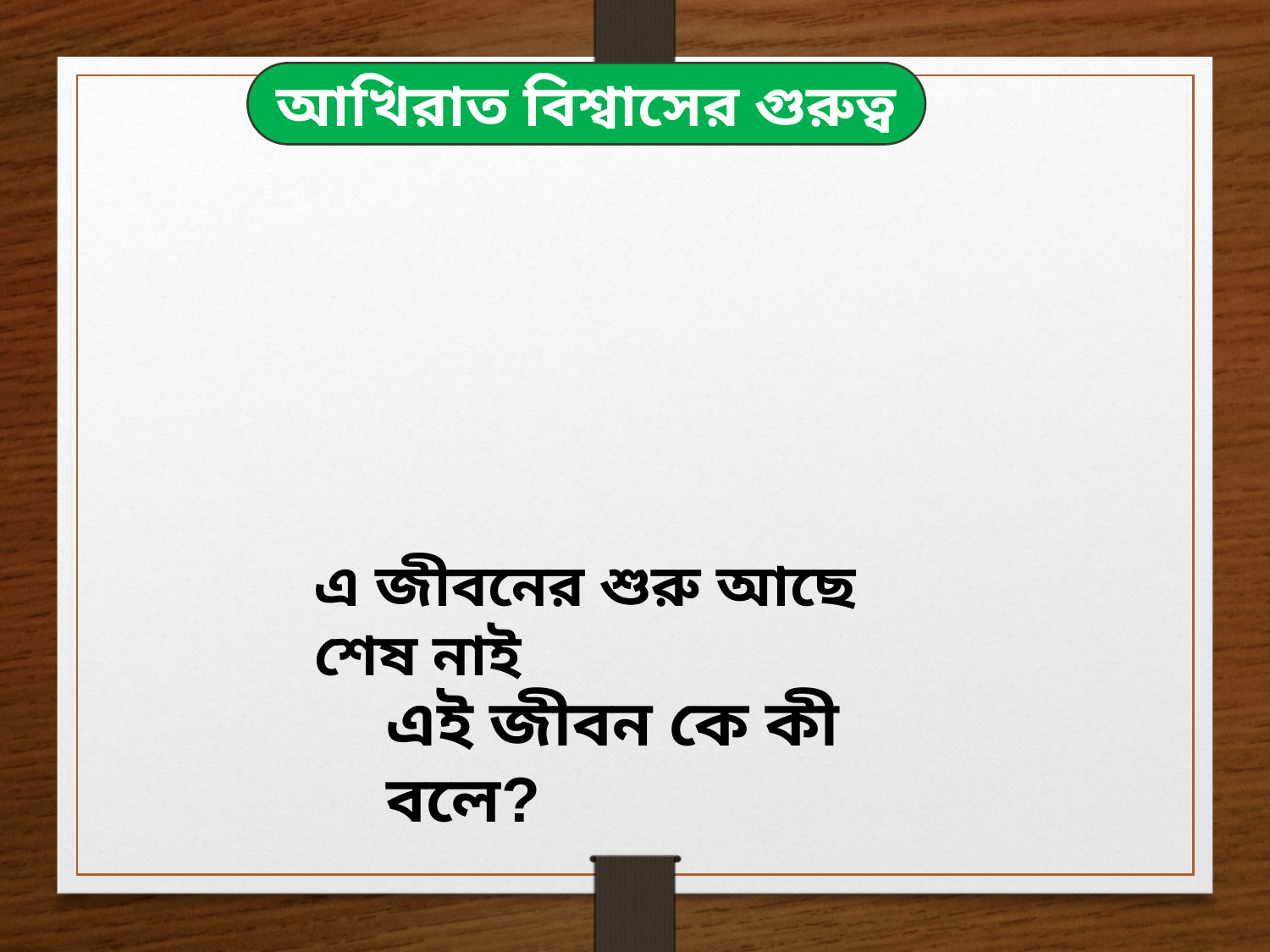

আখিরাত বিশ্বাসের গুরুত্ব
এ জীবনের শুরু আছে শেষ নাই
এই জীবন কে কী বলে?